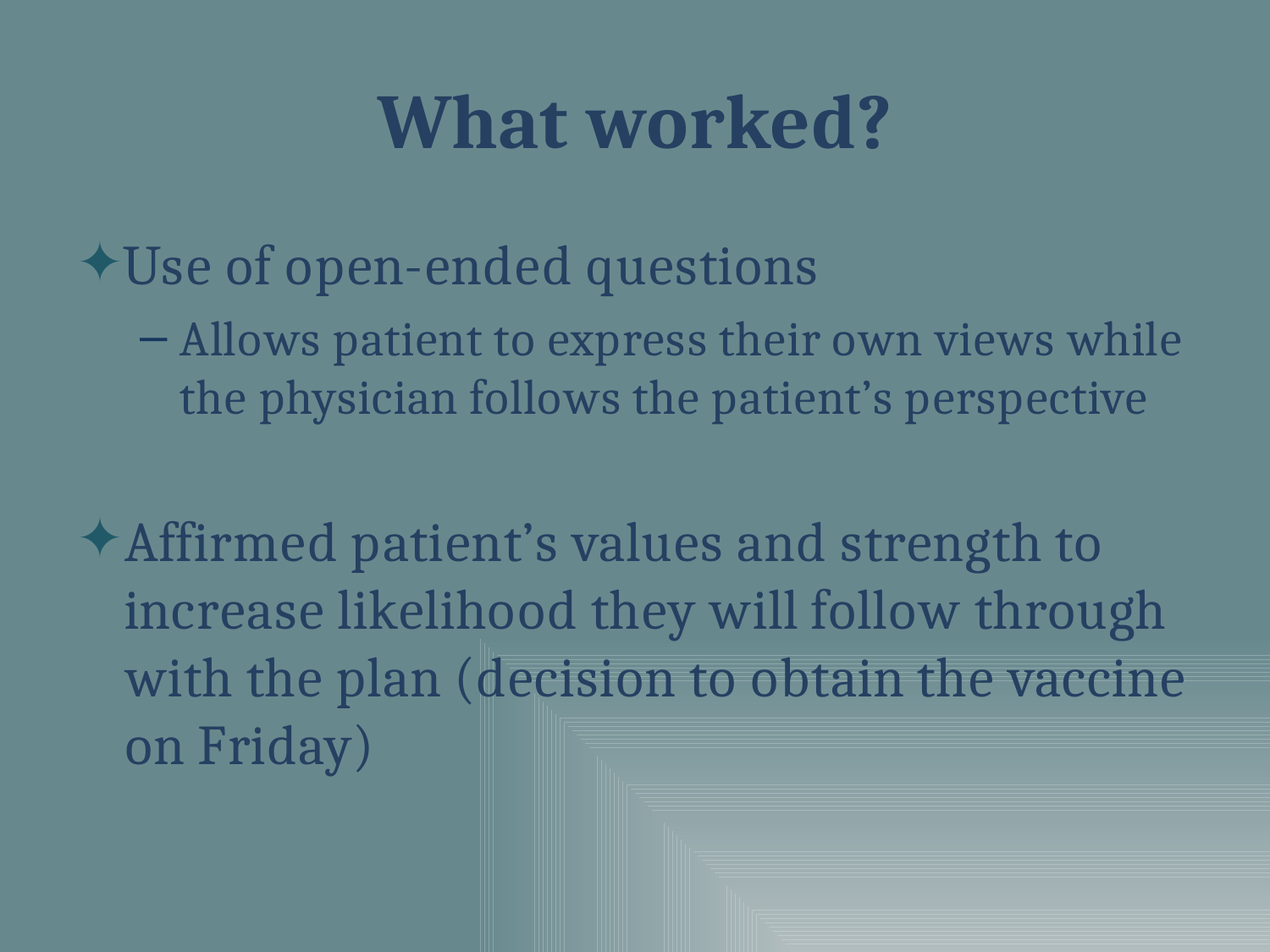

# What worked?
Use of open-ended questions
Allows patient to express their own views while the physician follows the patient’s perspective

Affirmed patient’s values and strength to increase likelihood they will follow through with the plan (decision to obtain the vaccine on Friday)